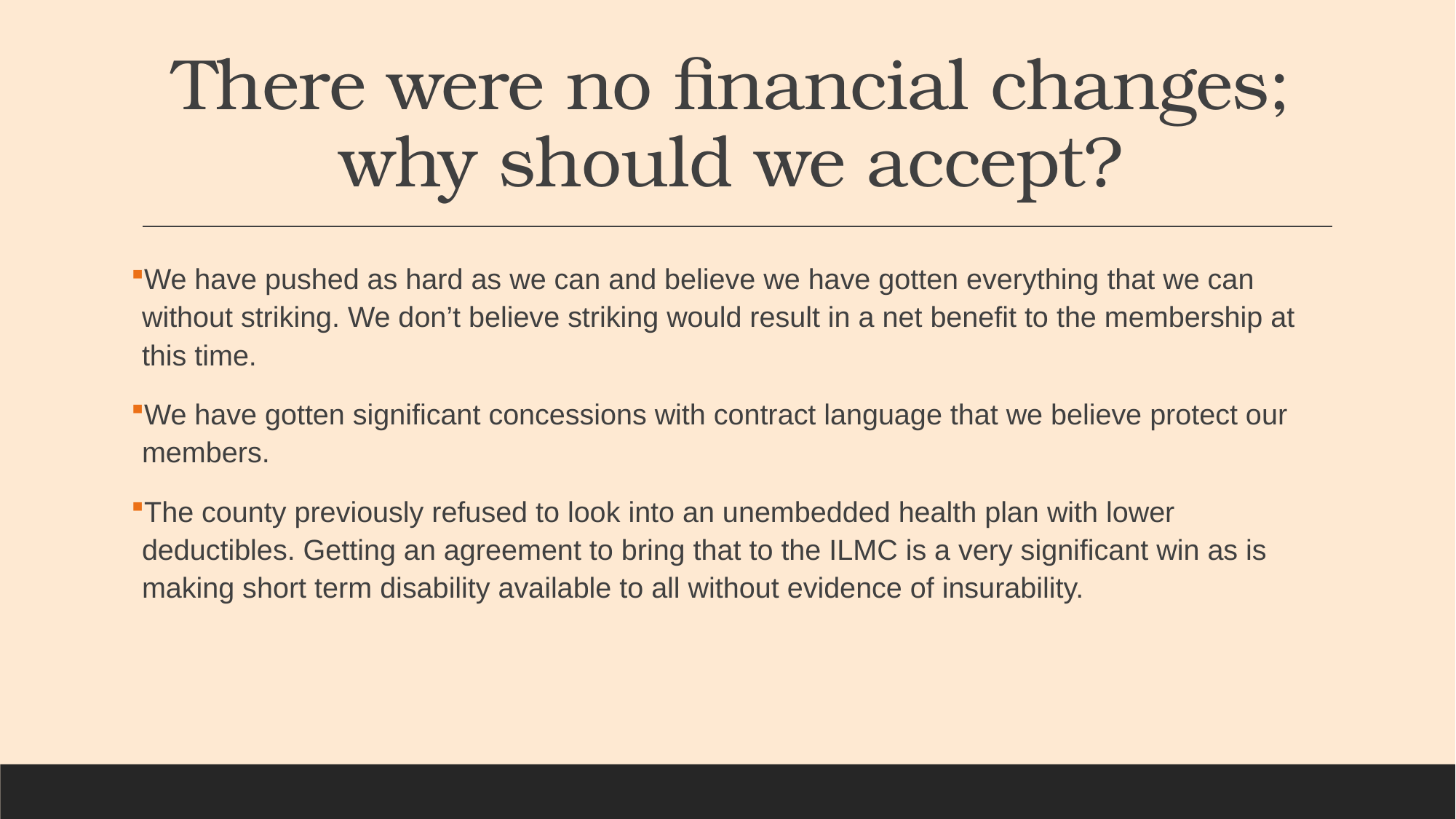

# There were no financial changes; why should we accept?
We have pushed as hard as we can and believe we have gotten everything that we can without striking. We don’t believe striking would result in a net benefit to the membership at this time.
We have gotten significant concessions with contract language that we believe protect our members.
The county previously refused to look into an unembedded health plan with lower deductibles. Getting an agreement to bring that to the ILMC is a very significant win as is making short term disability available to all without evidence of insurability.